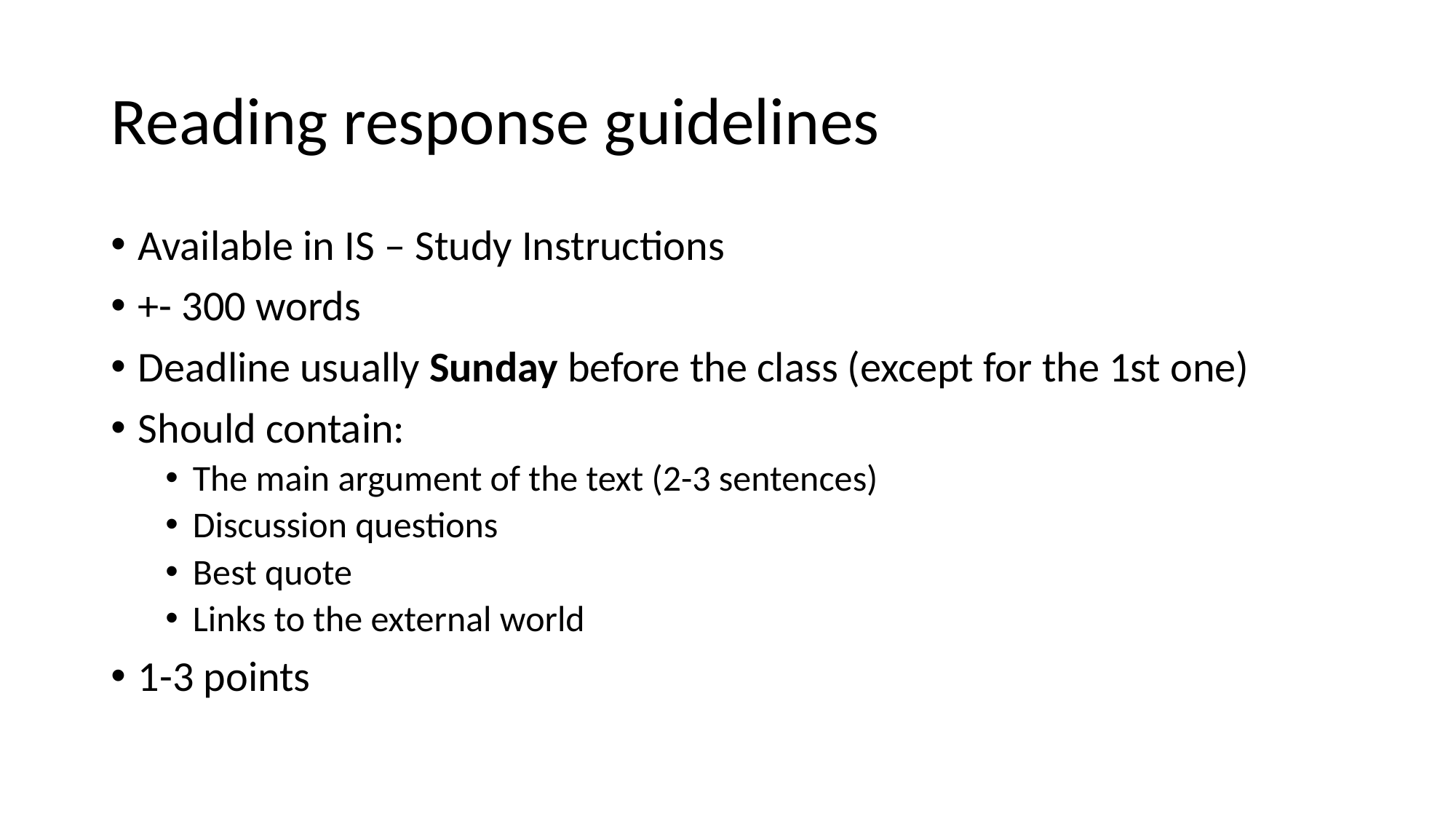

# Reading response guidelines
Available in IS – Study Instructions
+- 300 words
Deadline usually Sunday before the class (except for the 1st one)
Should contain:
The main argument of the text (2-3 sentences)
Discussion questions
Best quote
Links to the external world
1-3 points